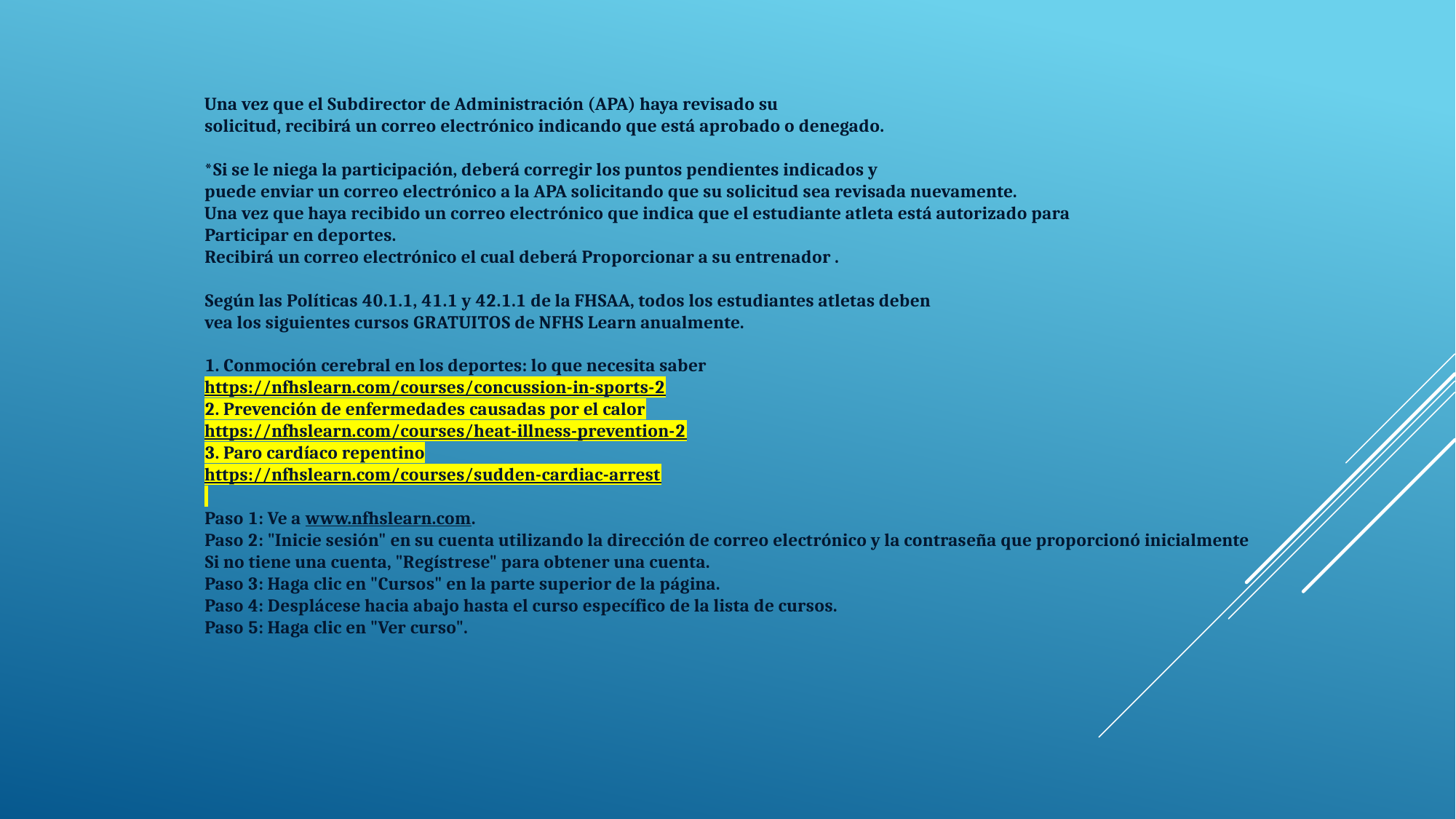

Una vez que el Subdirector de Administración (APA) haya revisado su
solicitud, recibirá un correo electrónico indicando que está aprobado o denegado.

*Si se le niega la participación, deberá corregir los puntos pendientes indicados y
puede enviar un correo electrónico a la APA solicitando que su solicitud sea revisada nuevamente.
Una vez que haya recibido un correo electrónico que indica que el estudiante atleta está autorizado para
Participar en deportes.
Recibirá un correo electrónico el cual deberá Proporcionar a su entrenador .

Según las Políticas 40.1.1, 41.1 y 42.1.1 de la FHSAA, todos los estudiantes atletas deben
vea los siguientes cursos GRATUITOS de NFHS Learn anualmente.

1. Conmoción cerebral en los deportes: lo que necesita saber
https://nfhslearn.com/courses/concussion-in-sports-2
2. Prevención de enfermedades causadas por el calor
https://nfhslearn.com/courses/heat-illness-prevention-2
3. Paro cardíaco repentino
https://nfhslearn.com/courses/sudden-cardiac-arrest

Paso 1: Ve a www.nfhslearn.com.
Paso 2: "Inicie sesión" en su cuenta utilizando la dirección de correo electrónico y la contraseña que proporcionó inicialmente
Si no tiene una cuenta, "Regístrese" para obtener una cuenta.
Paso 3: Haga clic en "Cursos" en la parte superior de la página.
Paso 4: Desplácese hacia abajo hasta el curso específico de la lista de cursos.
Paso 5: Haga clic en "Ver curso".